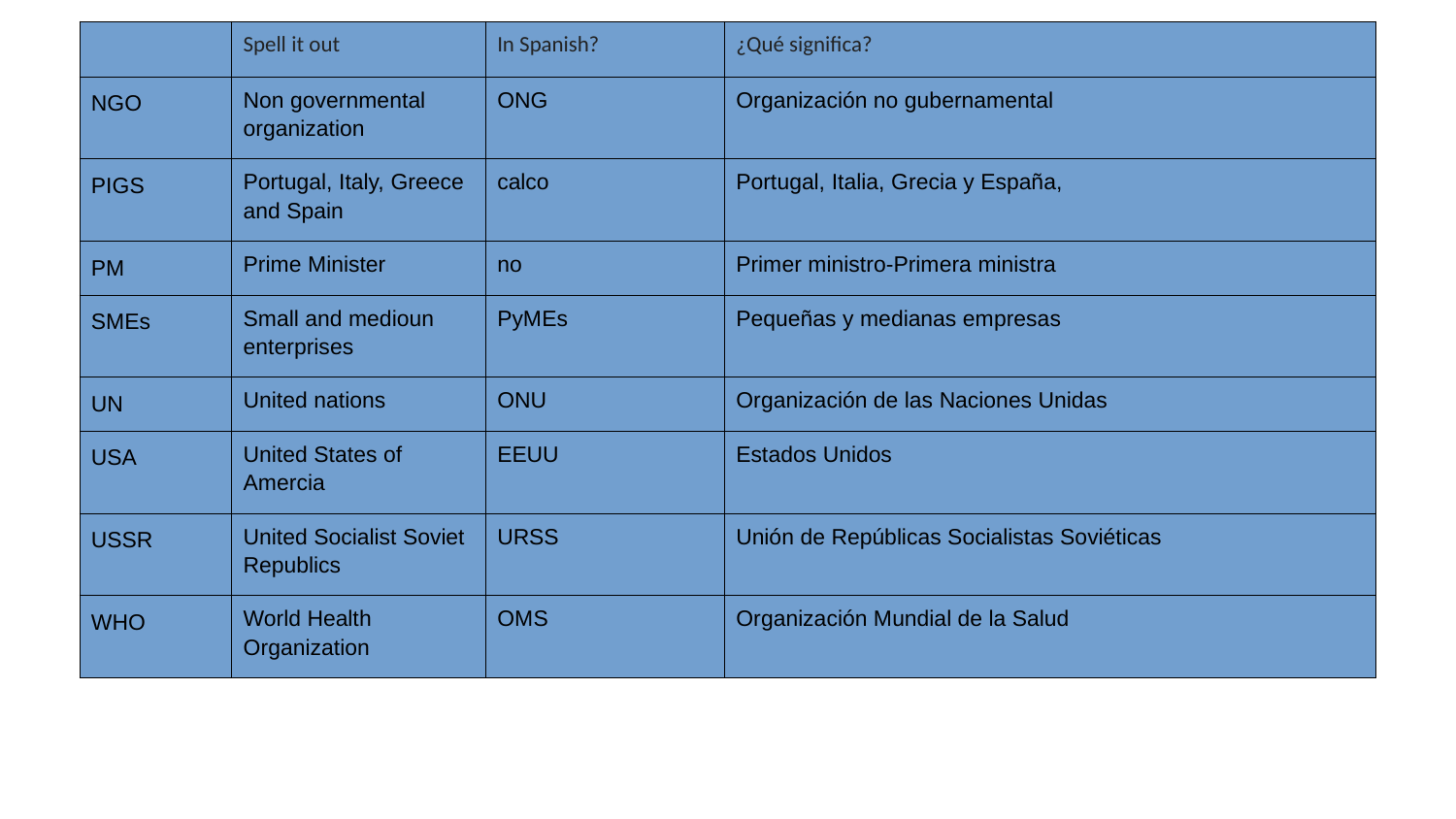

|  | Spell it out | In Spanish? | ¿Qué significa? |
| --- | --- | --- | --- |
| NGO | Non governmental organization | ONG | Organización no gubernamental |
| PIGS | Portugal, Italy, Greece and Spain | calco | Portugal, Italia, Grecia y España, |
| PM | Prime Minister | no | Primer ministro-Primera ministra |
| SMEs | Small and medioun enterprises | PyMEs | Pequeñas y medianas empresas |
| UN | United nations | ONU | Organización de las Naciones Unidas |
| USA | United States of Amercia | EEUU | Estados Unidos |
| USSR | United Socialist Soviet Republics | URSS | Unión de Repúblicas Socialistas Soviéticas |
| WHO | World Health Organization | OMS | Organización Mundial de la Salud |